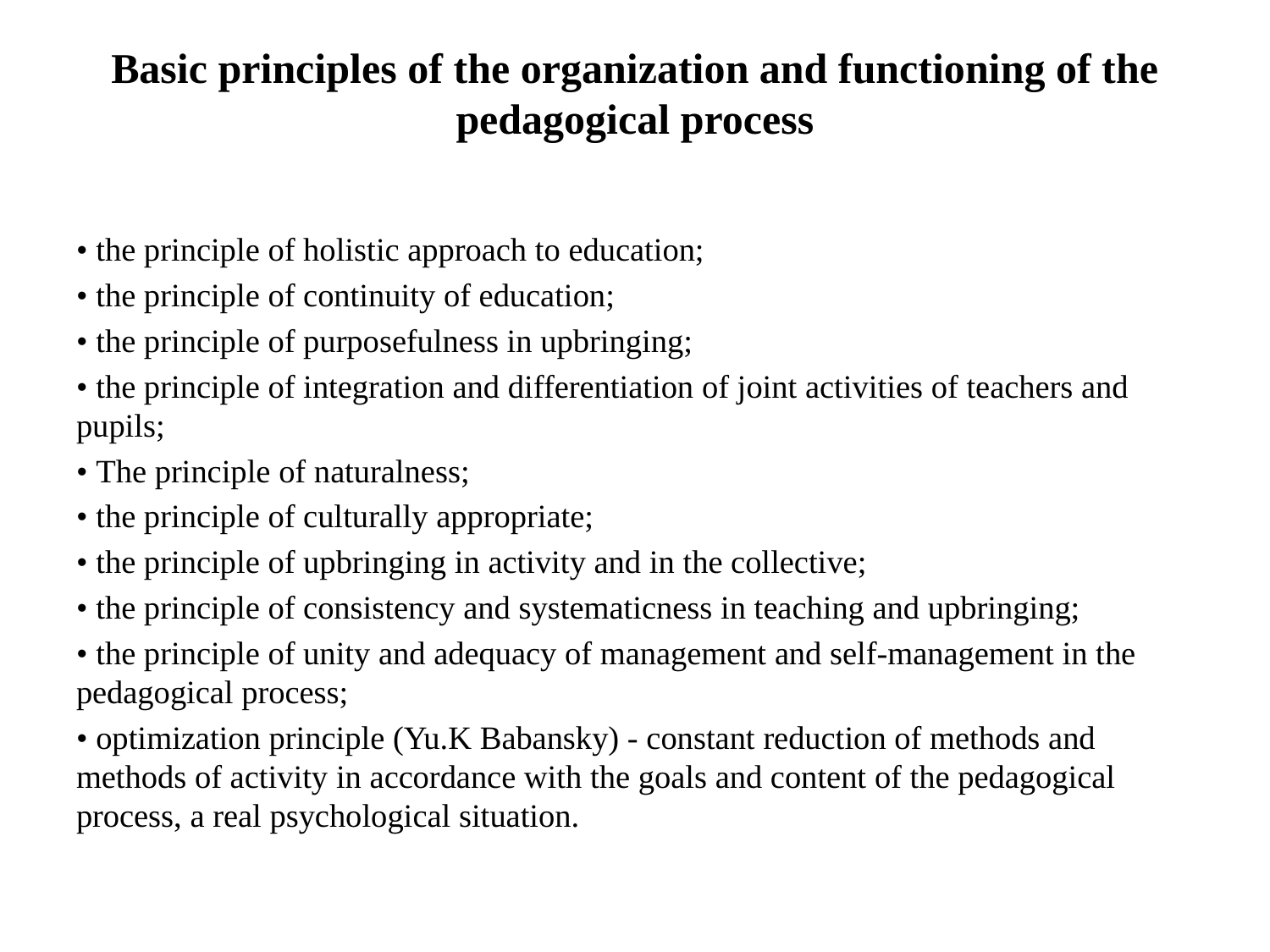

# Basic principles of the organization and functioning of the pedagogical process
• the principle of holistic approach to education;
• the principle of continuity of education;
• the principle of purposefulness in upbringing;
• the principle of integration and differentiation of joint activities of teachers and pupils;
• The principle of naturalness;
• the principle of culturally appropriate;
• the principle of upbringing in activity and in the collective;
• the principle of consistency and systematicness in teaching and upbringing;
• the principle of unity and adequacy of management and self-management in the pedagogical process;
• optimization principle (Yu.K Babansky) - constant reduction of methods and methods of activity in accordance with the goals and content of the pedagogical process, a real psychological situation.